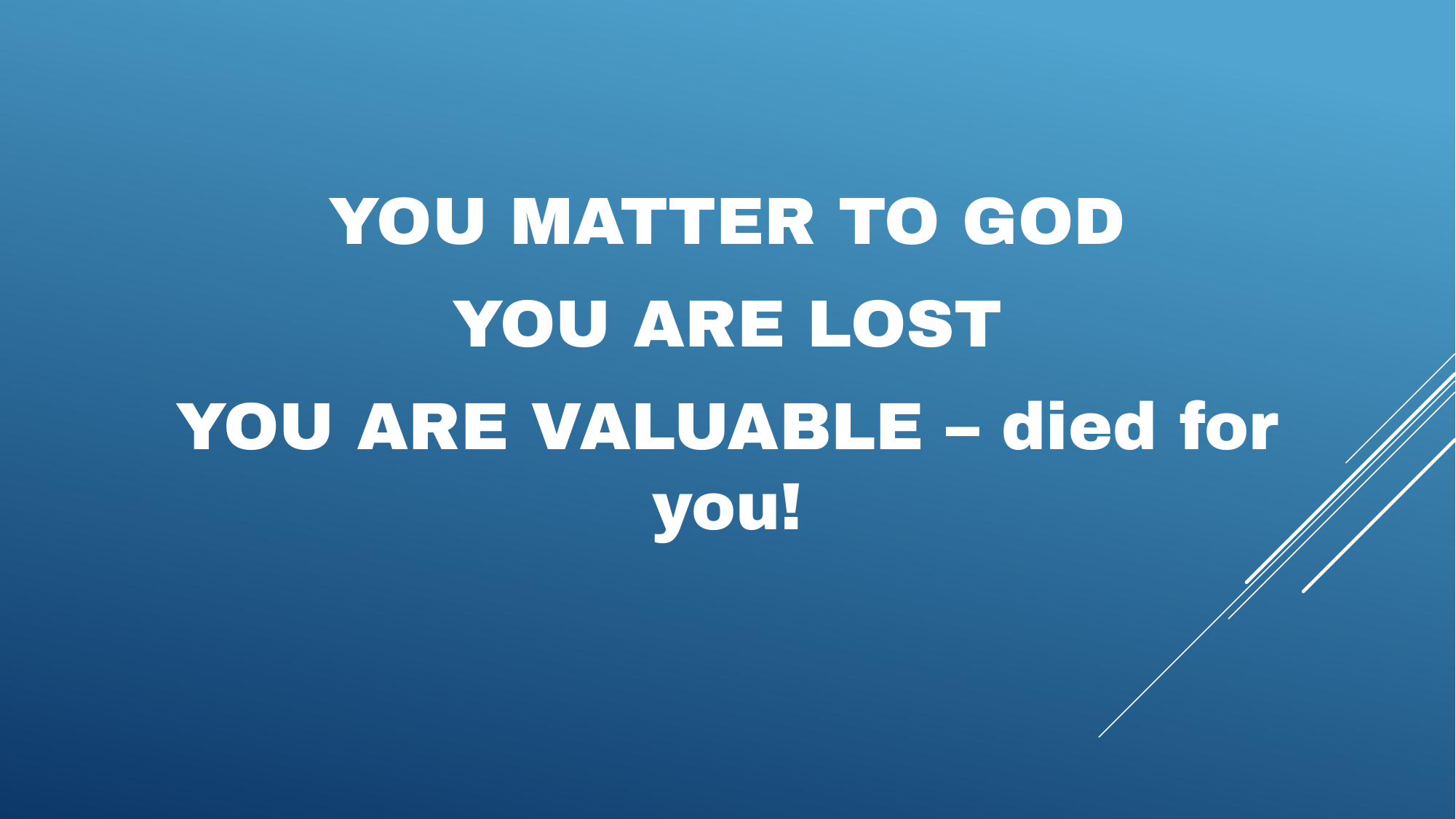

YOU MATTER TO GOD
YOU ARE LOST
YOU ARE VALUABLE – died for you!